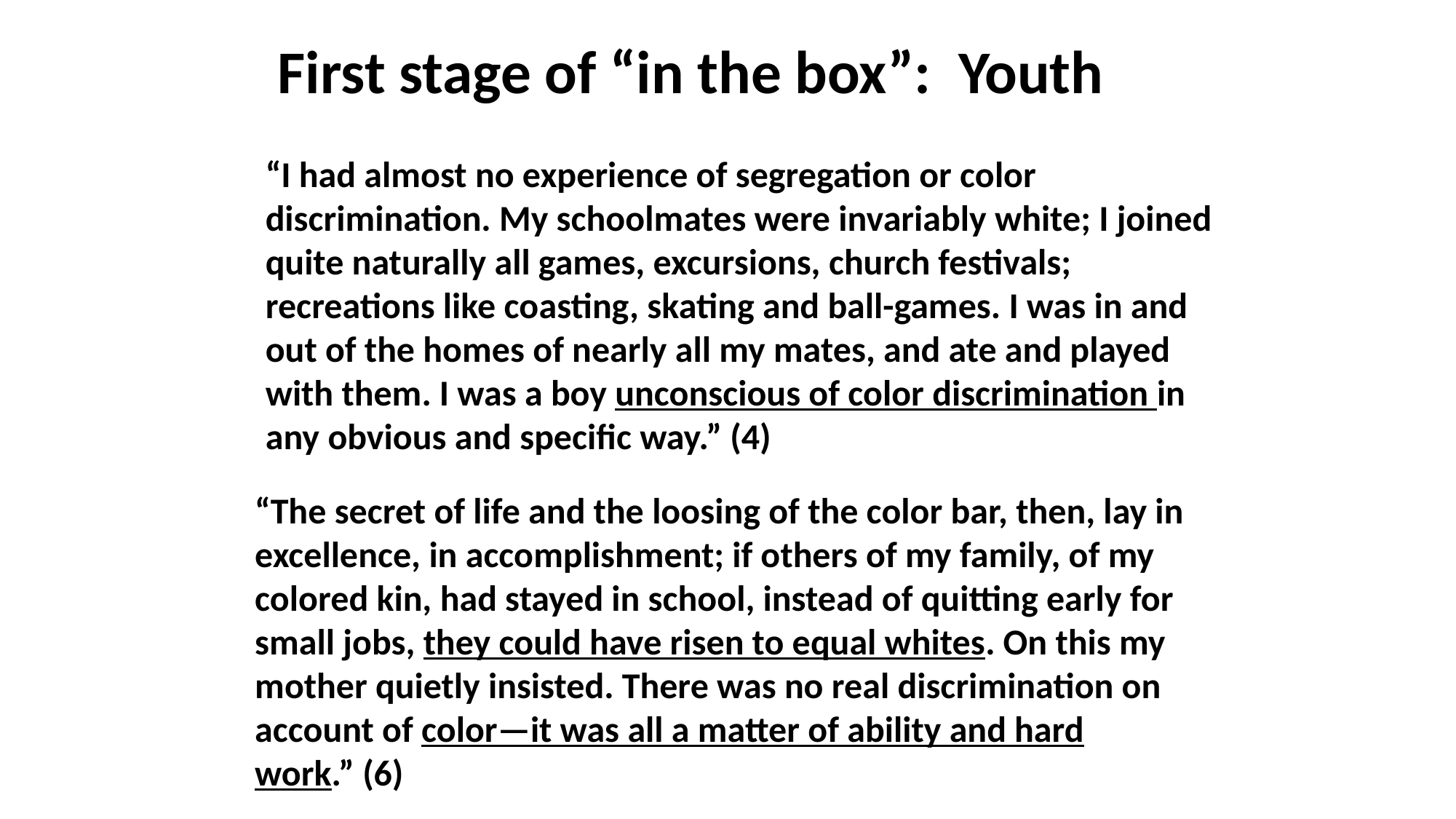

First stage of “in the box”:  Youth

“I had almost no experience of segregation or color discrimination. My schoolmates were invariably white; I joined quite naturally all games, excursions, church festivals; recreations like coasting, skating and ball-games. I was in and out of the homes of nearly all my mates, and ate and played with them. I was a boy unconscious of color discrimination in any obvious and specific way.” (4)
“The secret of life and the loosing of the color bar, then, lay in excellence, in accomplishment; if others of my family, of my colored kin, had stayed in school, instead of quitting early for small jobs, they could have risen to equal whites. On this my mother quietly insisted. There was no real discrimination on account of color—it was all a matter of ability and hard work.” (6)